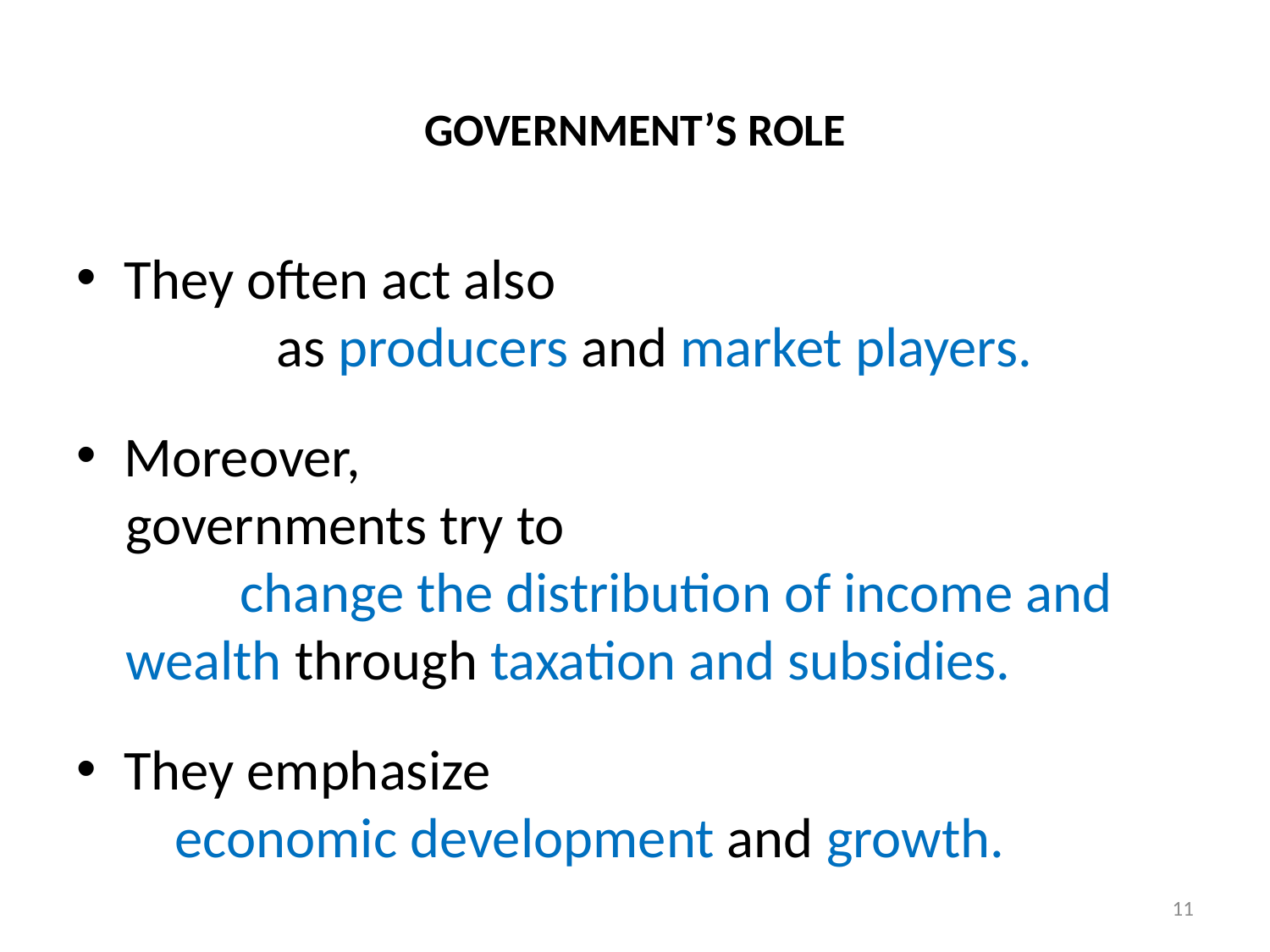

# GOVERNMENT’S ROLE
They often act also                                                               as producers and market players.
Moreover,
governments try to                                                           change the distribution of income and wealth through taxation and subsidies.
They emphasize                                                            economic development and growth.

11